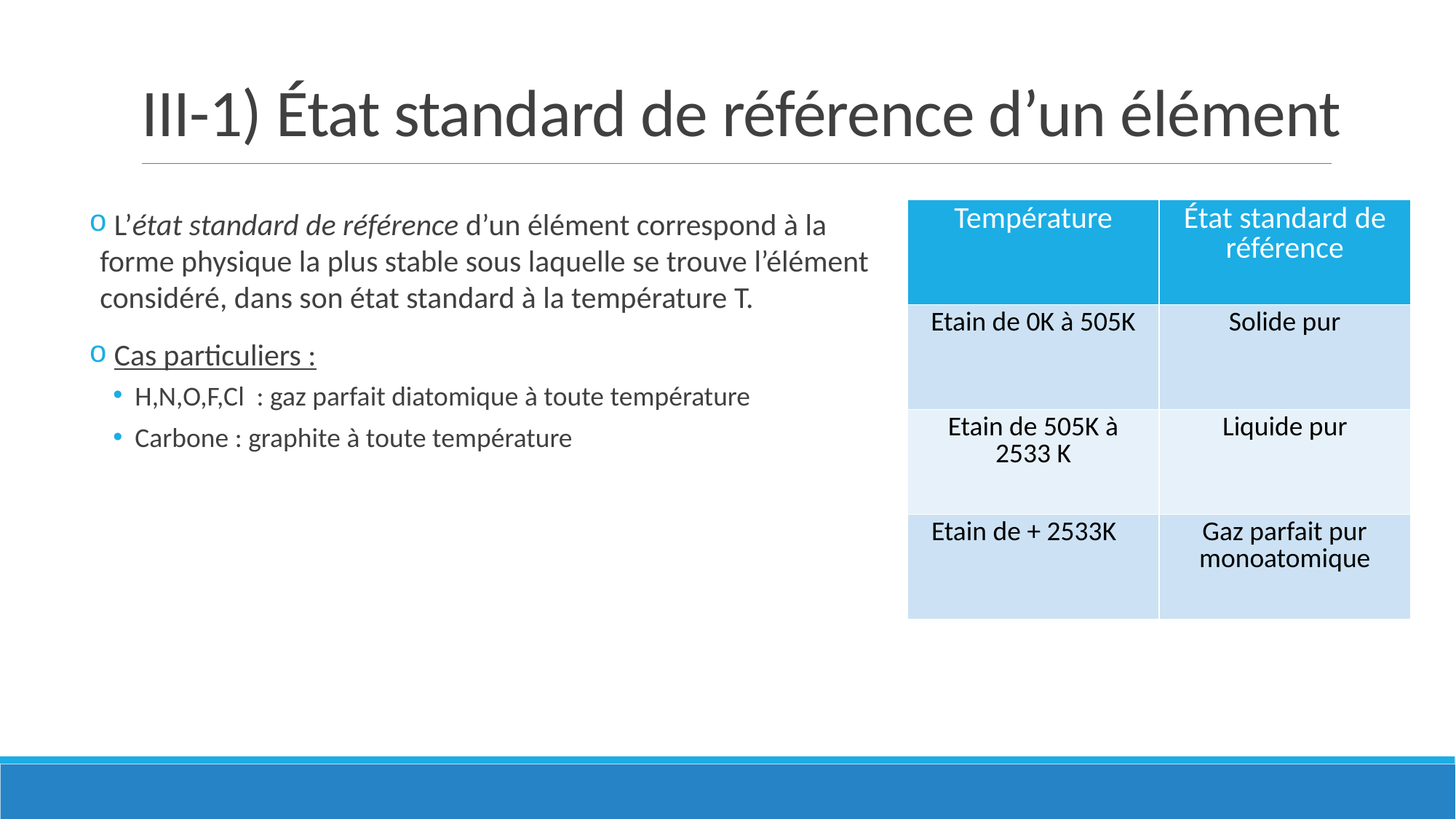

III-1) État standard de référence d’un élément
 L’état standard de référence d’un élément correspond à la forme physique la plus stable sous laquelle se trouve l’élément considéré, dans son état standard à la température T.
 Cas particuliers :
H,N,O,F,Cl  : gaz parfait diatomique à toute température
Carbone : graphite à toute température
| Température | État standard de référence |
| --- | --- |
| Etain de 0K à 505K | Solide pur |
| Etain de 505K à 2533 K | Liquide pur |
| Etain de + 2533K | Gaz parfait pur monoatomique |